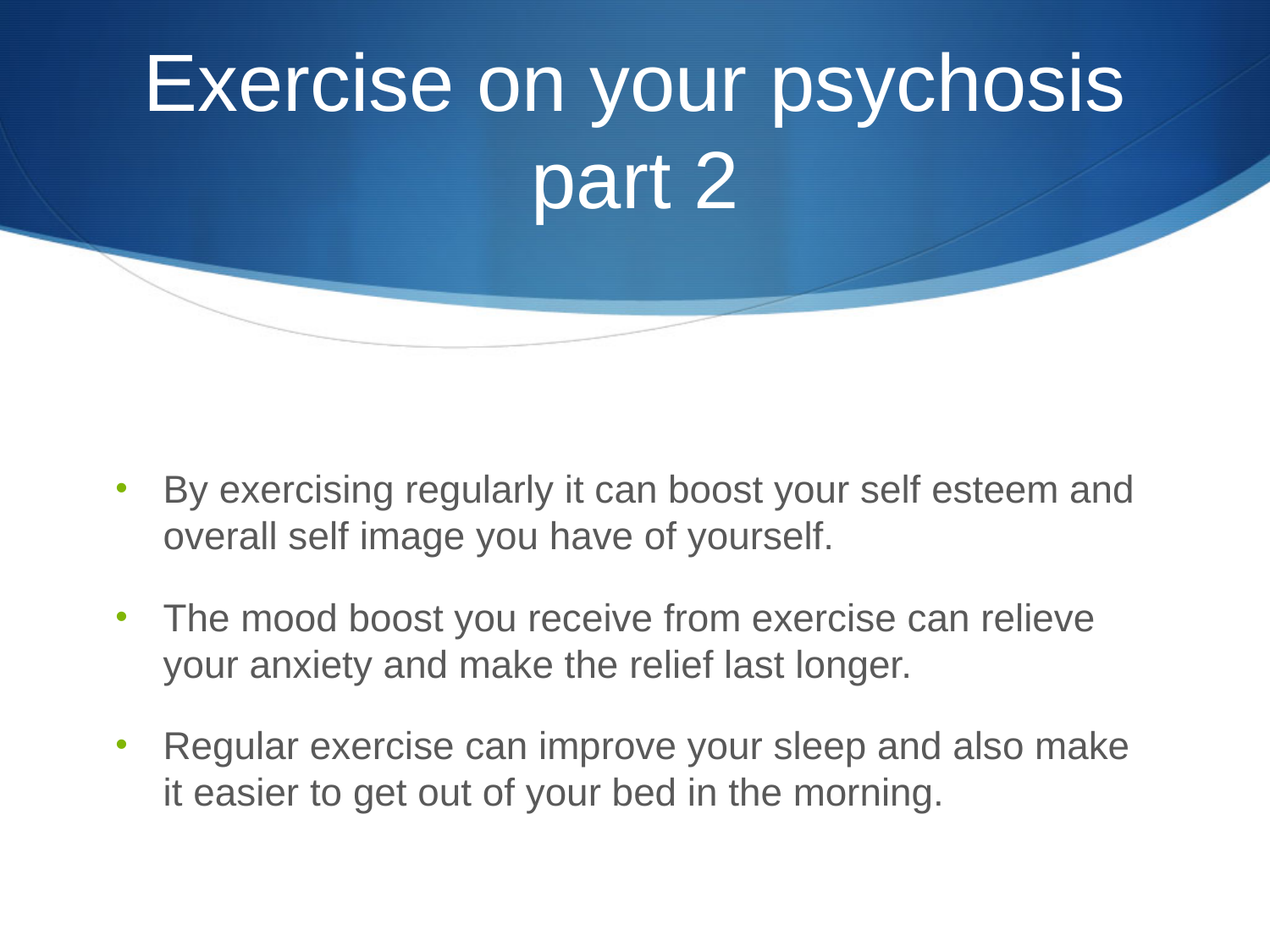

# Exercise on your psychosis part 2
By exercising regularly it can boost your self esteem and overall self image you have of yourself.
The mood boost you receive from exercise can relieve your anxiety and make the relief last longer.
Regular exercise can improve your sleep and also make it easier to get out of your bed in the morning.